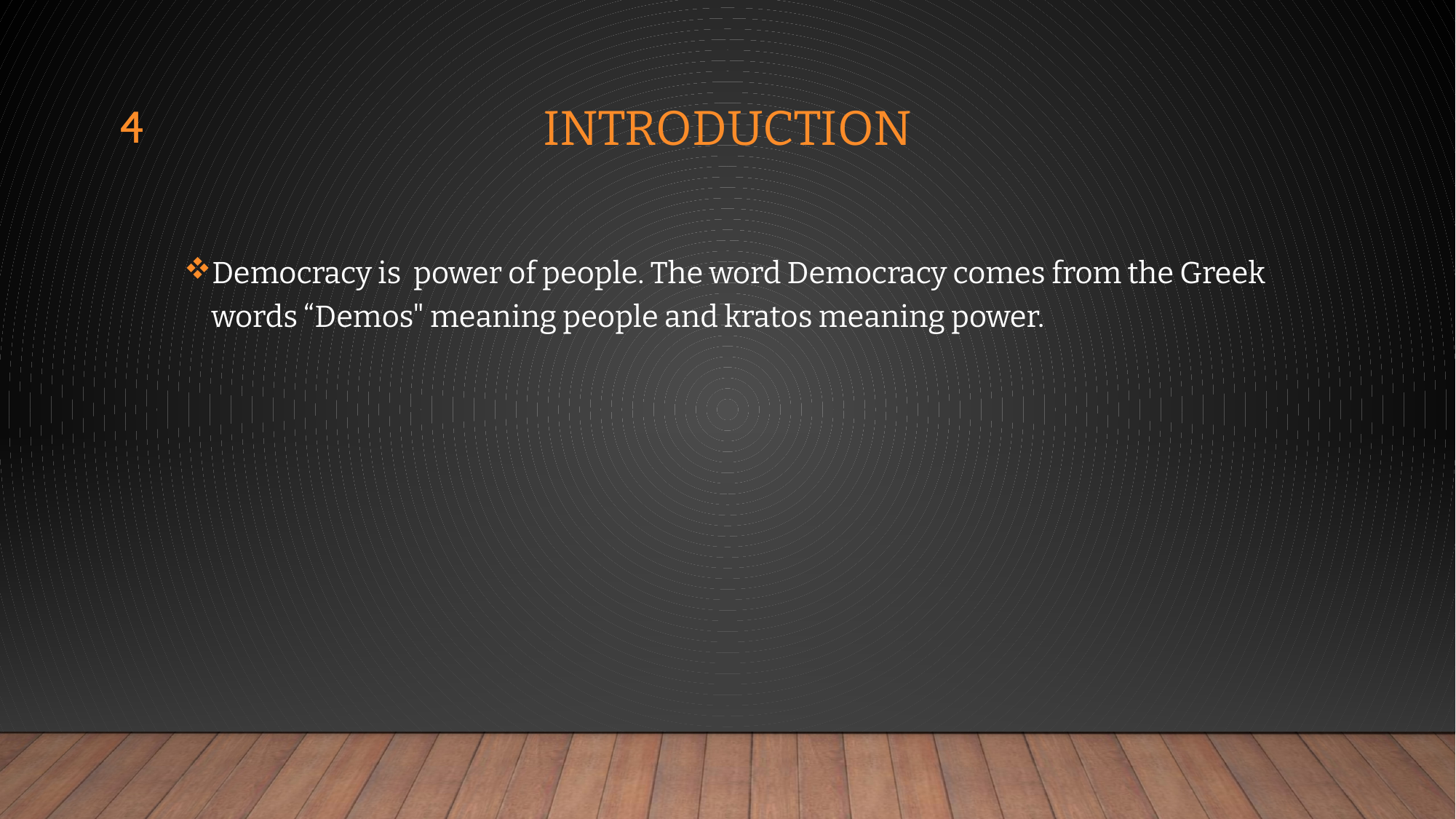

4
# Introduction
Democracy is  power of people. The word Democracy comes from the Greek words “Demos" meaning people and kratos meaning power.